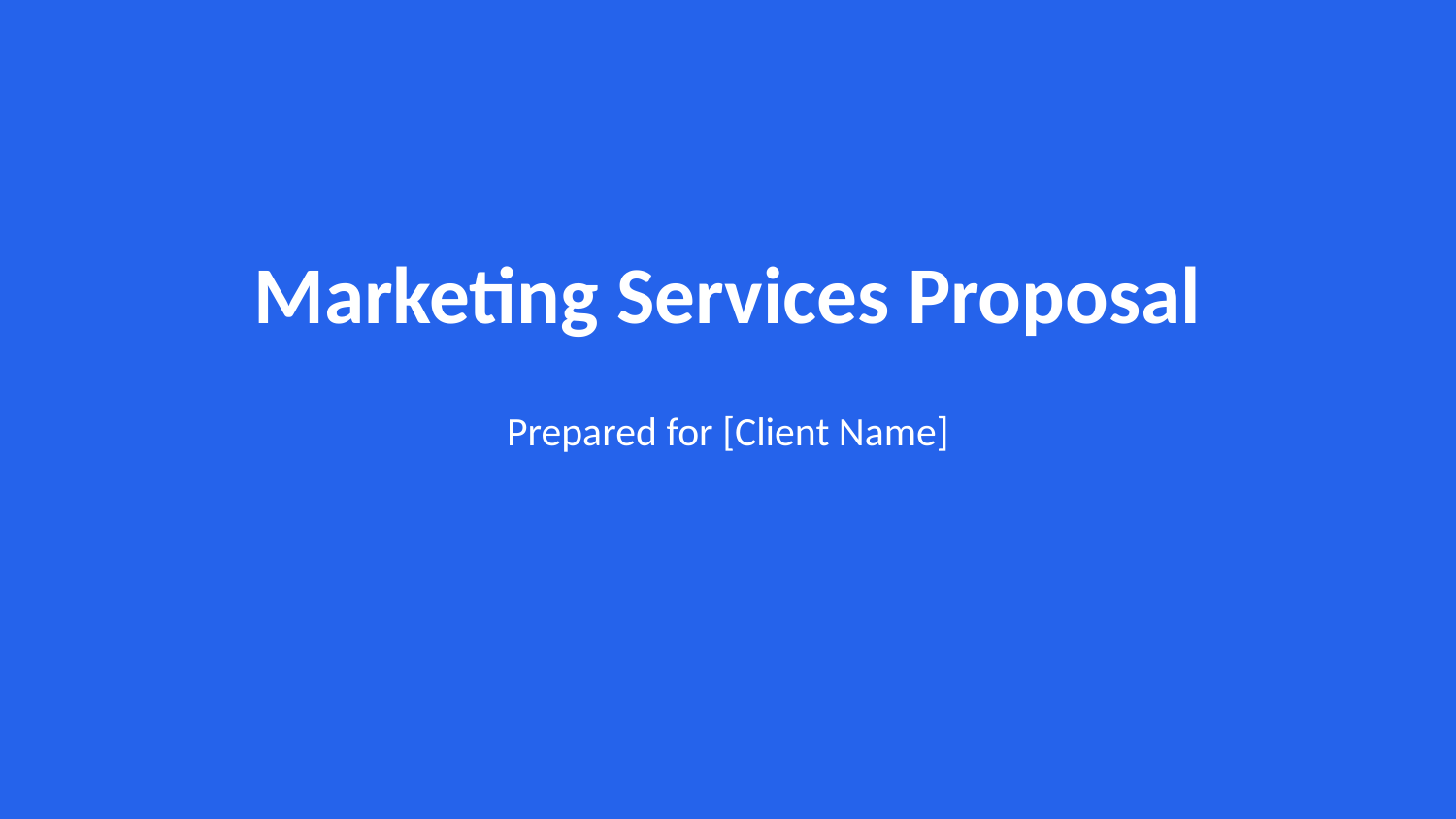

Marketing Services Proposal
Prepared for [Client Name]